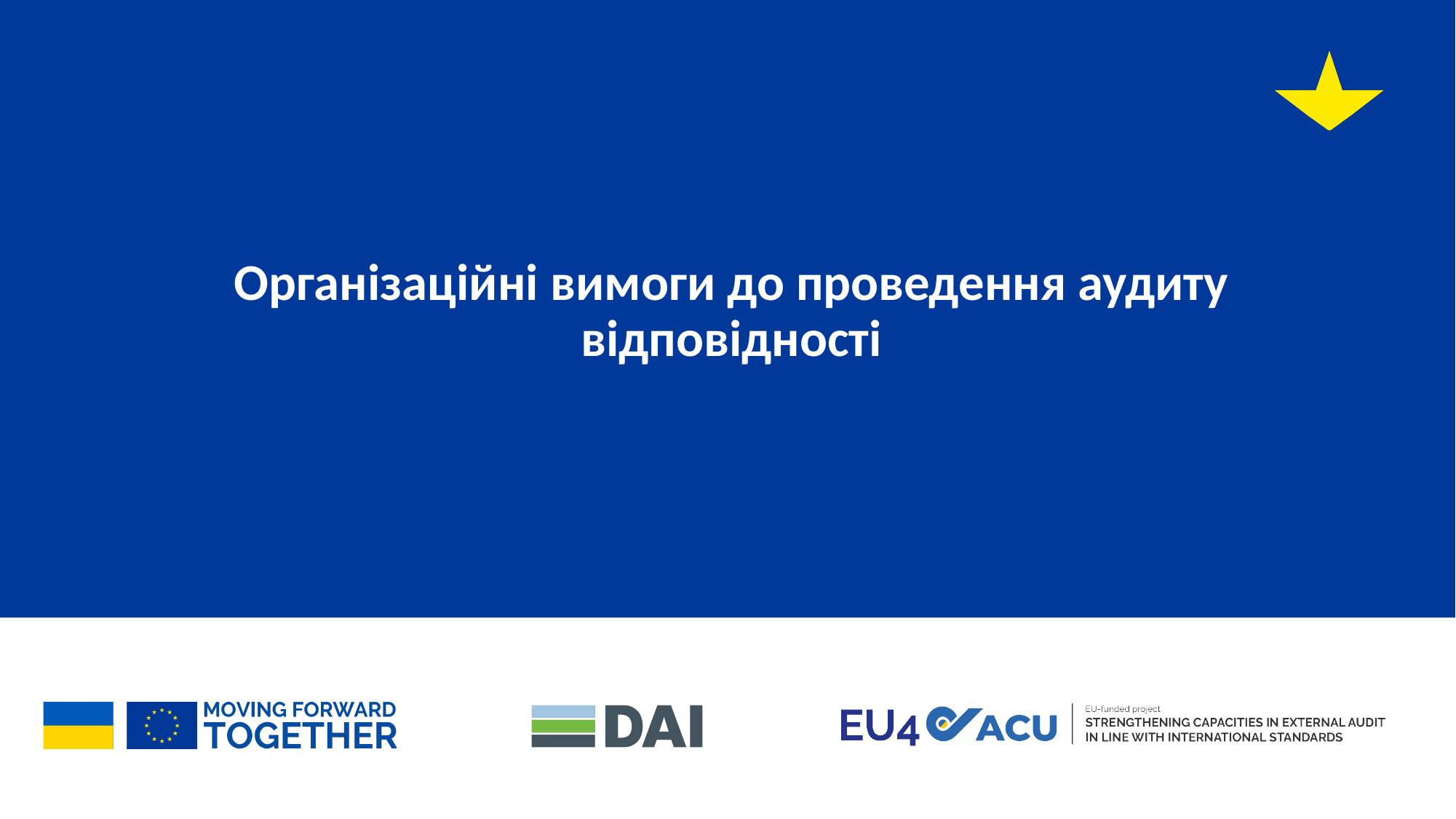

Організаційні вимоги до проведення аудиту відповідності

44